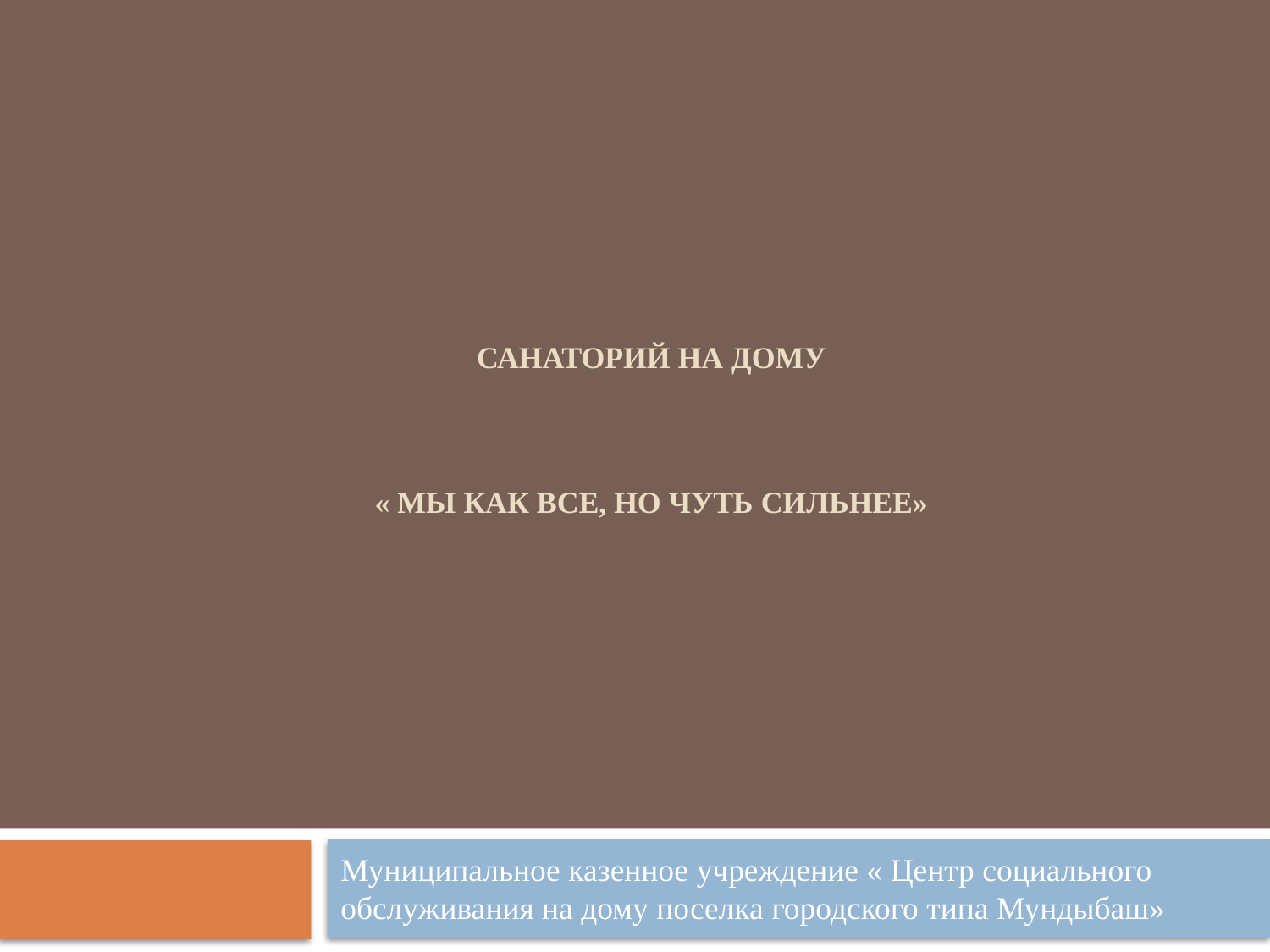

# Санаторий на дому « Мы как все, но чуть сильнее»
Муниципальное казенное учреждение « Центр социального обслуживания на дому поселка городского типа Мундыбаш»